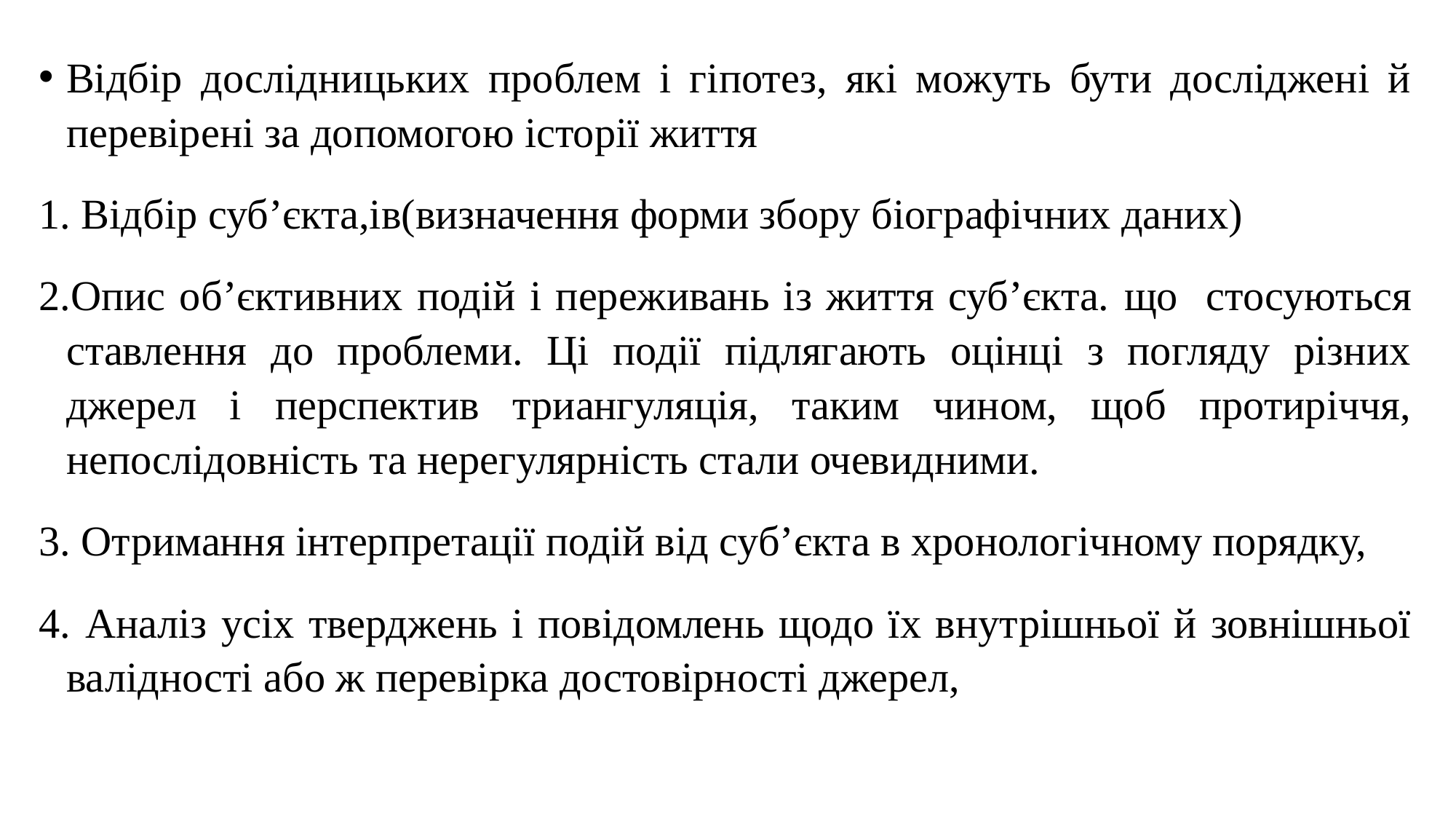

Відбір дослідницьких проблем і гіпотез, які можуть бути досліджені й перевірені за допомогою історії життя
1. Відбір суб’єкта­,ів(визначення форми збору біографічних даних)
2.Опис об’єктивних подій і переживань із життя суб’єкта. ­що­ ­ стосуються ставлення до проблеми. Ці події підлягають оцінці з погляду різних джерел і перспектив триангуляція, таким чином, щоб протиріччя, непослідовність та нерегулярність стали очевидними.
3. Отримання інтерпретації подій від суб’єкта в хронологічному порядку,
4. Аналіз усіх тверджень і повідомлень щодо їх внутрішньої й зовнішньої валідності або ж перевірка достовірності джерел,